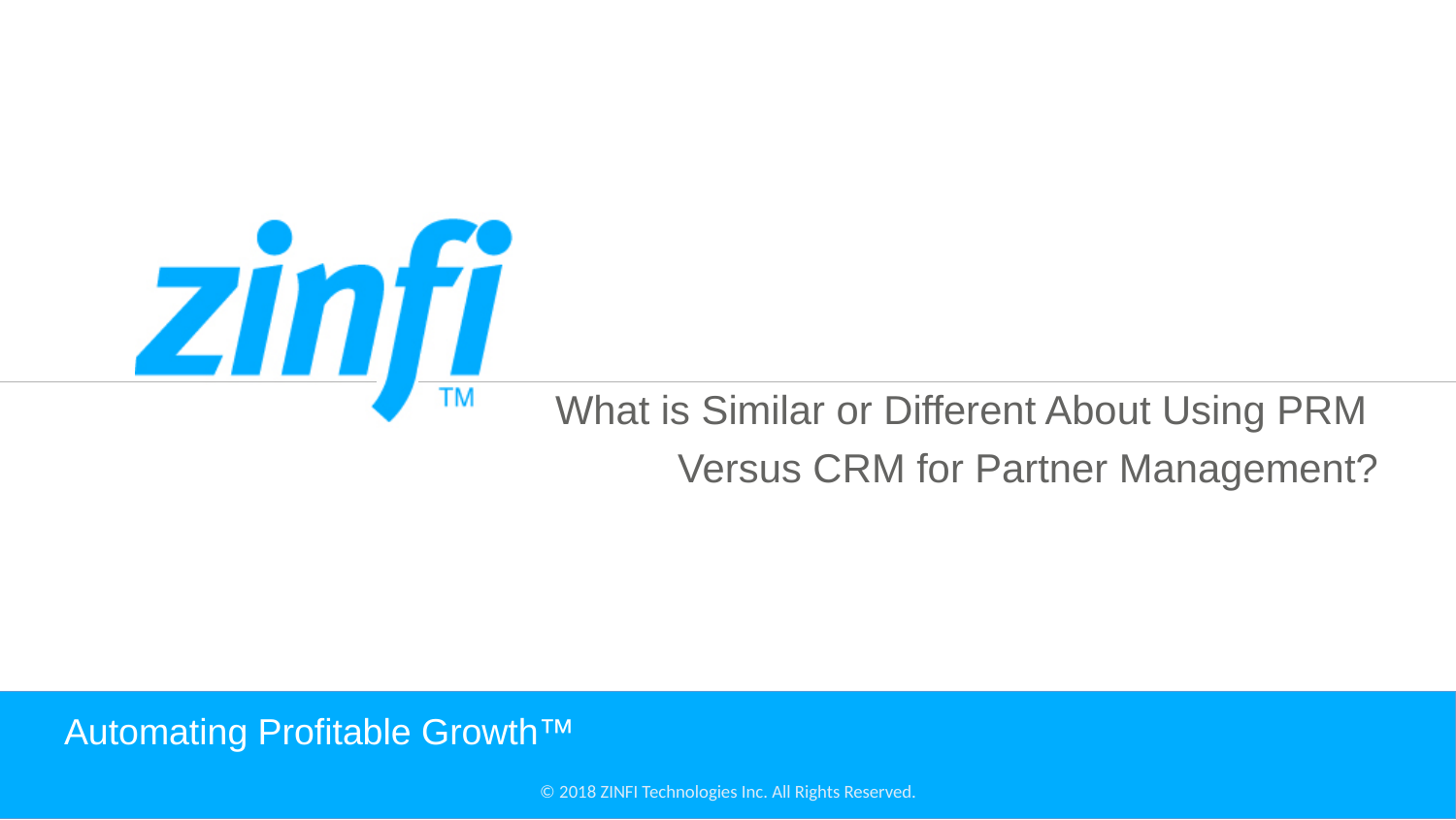

What is Similar or Different About Using PRM
Versus CRM for Partner Management?
# Automating Profitable Growth™